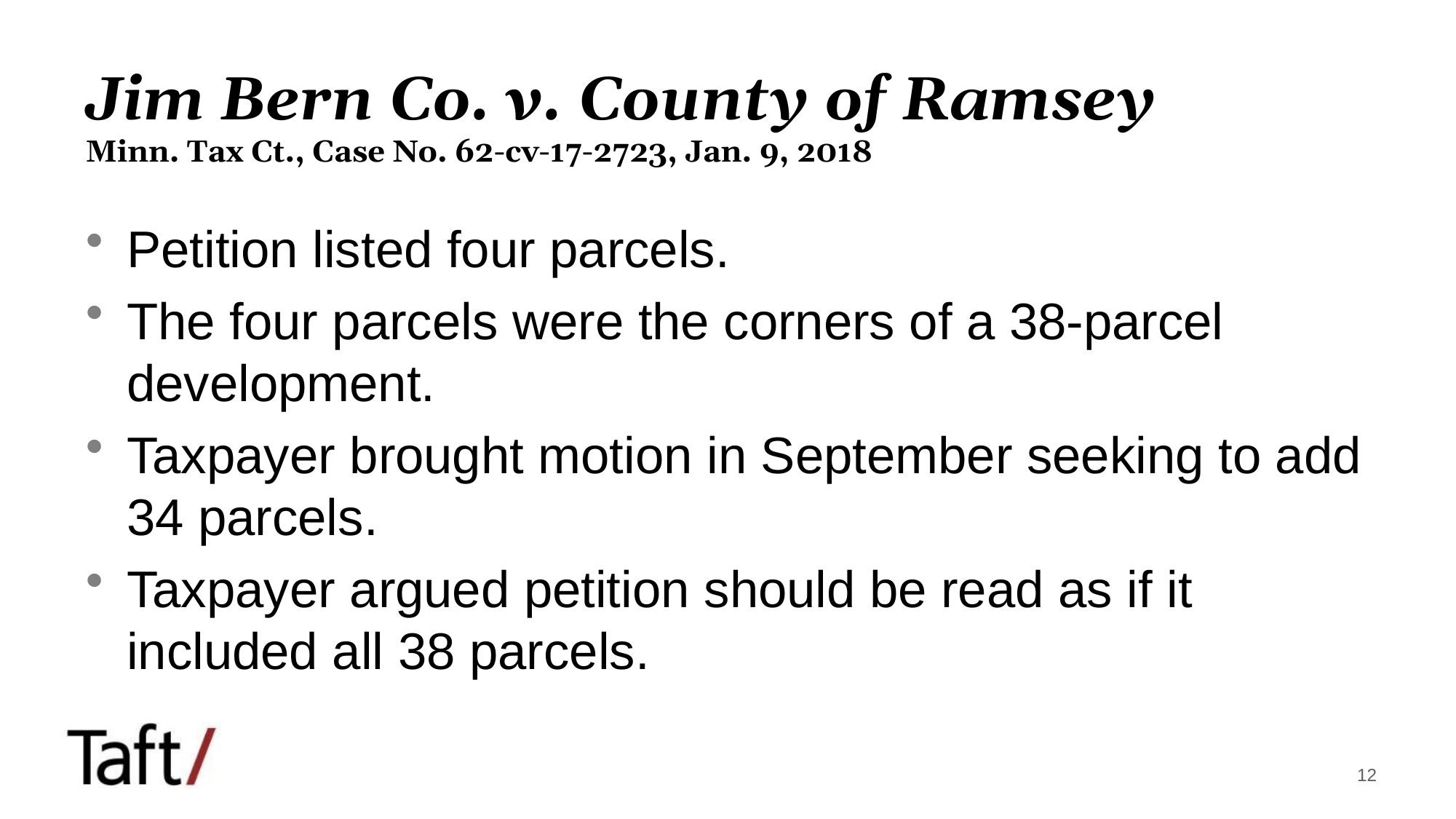

# Jim Bern Co. v. County of Ramsey Minn. Tax Ct., Case No. 62-cv-17-2723, Jan. 9, 2018
Petition listed four parcels.
The four parcels were the corners of a 38-parcel development.
Taxpayer brought motion in September seeking to add 34 parcels.
Taxpayer argued petition should be read as if it included all 38 parcels.